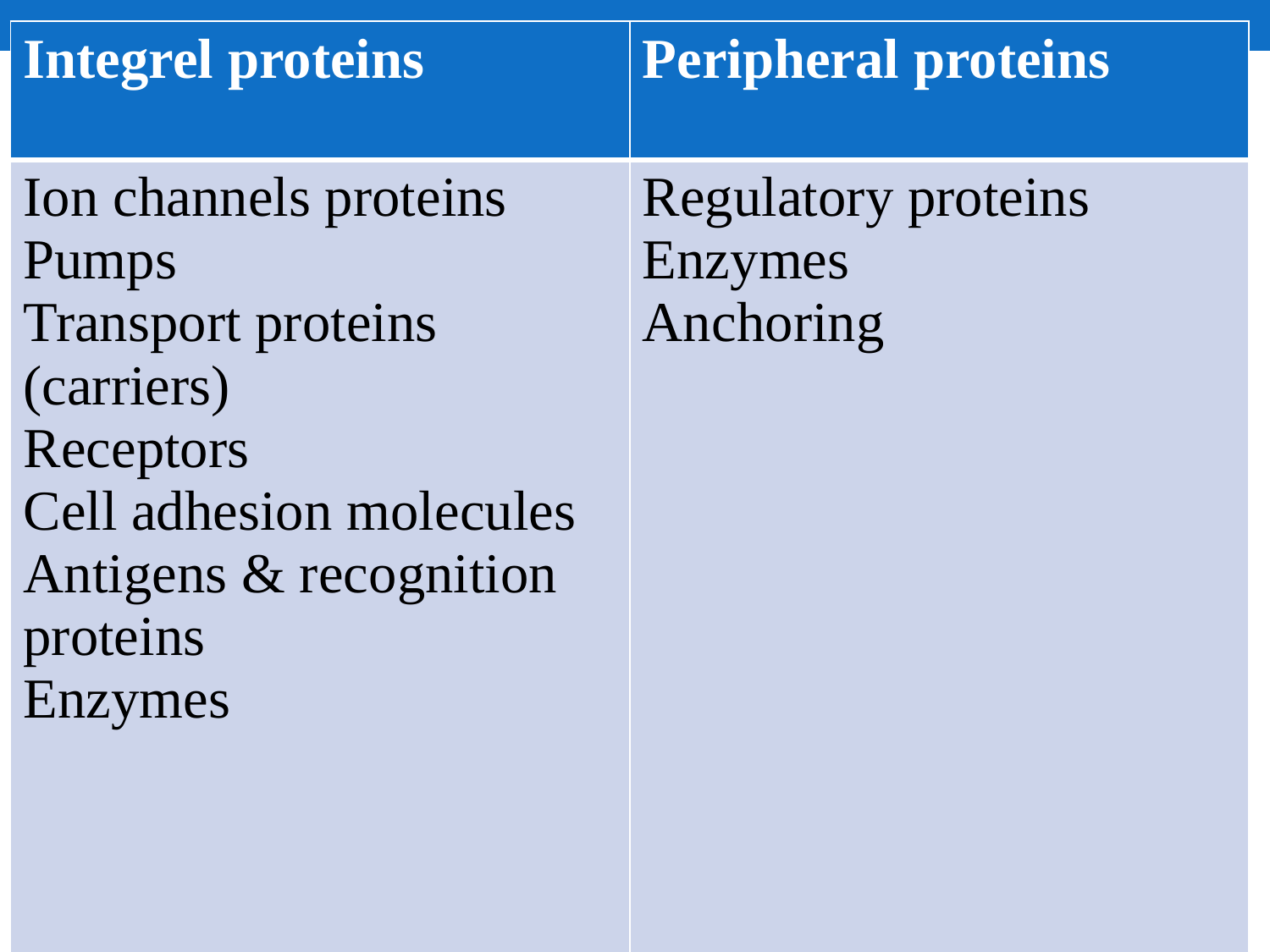

| Integrel proteins | Peripheral proteins |
| --- | --- |
| Ion channels proteins Pumps Transport proteins (carriers) Receptors Cell adhesion molecules Antigens & recognition proteins Enzymes | Regulatory proteins Enzymes Anchoring |